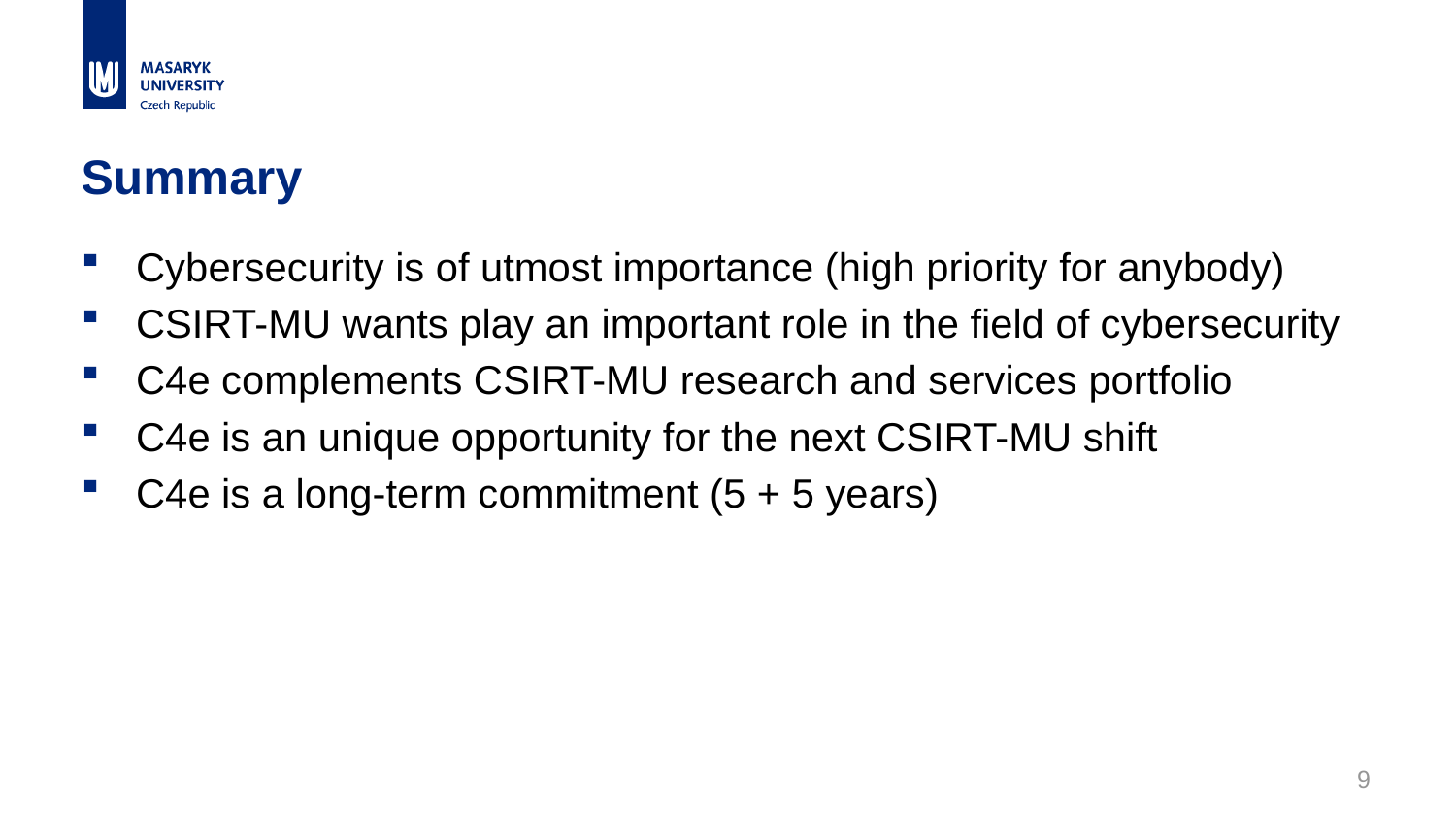

# Summary
Cybersecurity is of utmost importance (high priority for anybody)
CSIRT-MU wants play an important role in the field of cybersecurity
C4e complements CSIRT-MU research and services portfolio
C4e is an unique opportunity for the next CSIRT-MU shift
C4e is a long-term commitment (5 + 5 years)

9